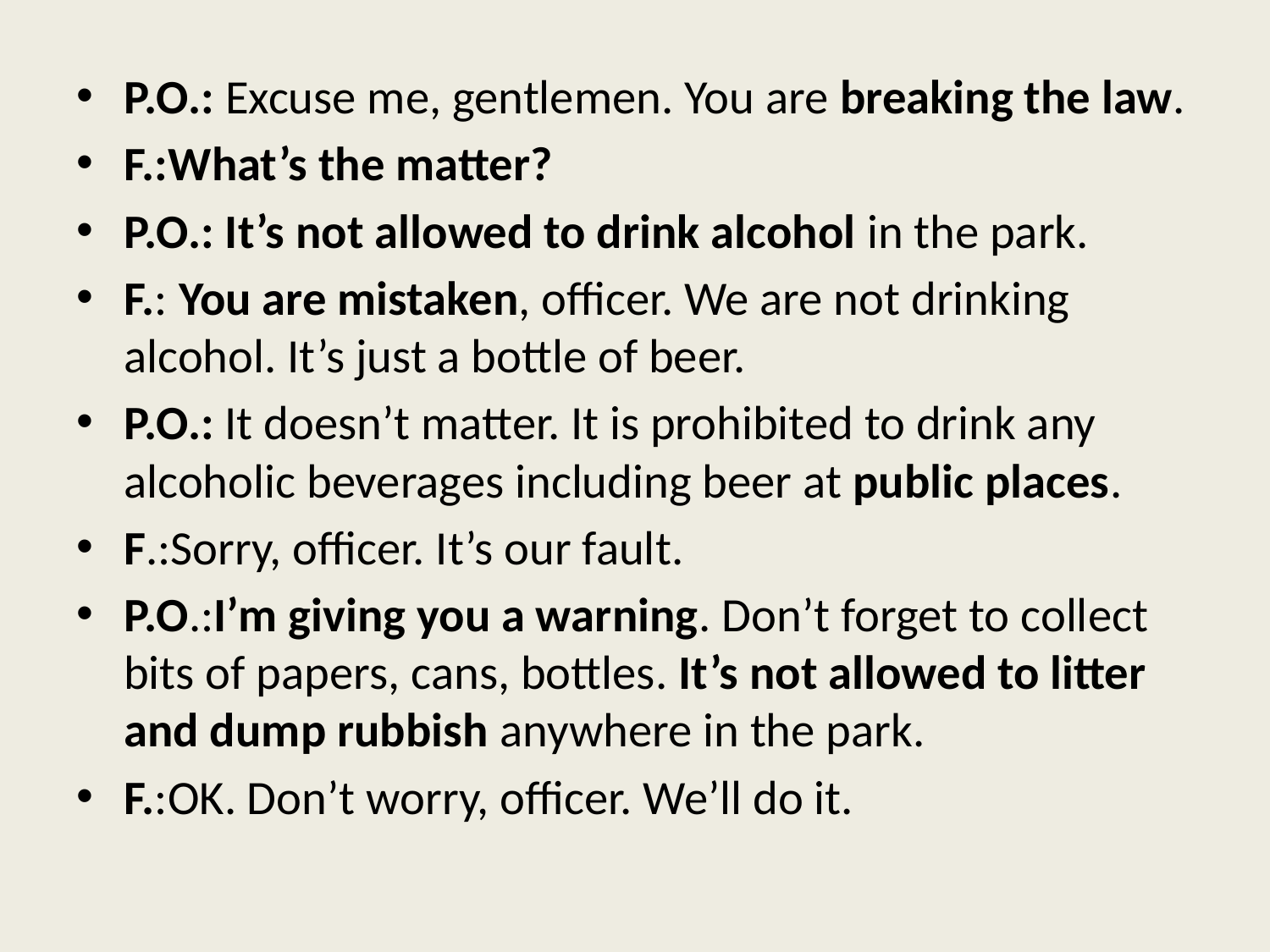

P.O.: Excuse me, gentlemen. You are breaking the law.
F.:What’s the matter?
P.O.: It’s not allowed to drink alcohol in the park.
F.: You are mistaken, officer. We are not drinking alcohol. It’s just a bottle of beer.
P.O.: It doesn’t matter. It is prohibited to drink any alcoholic beverages including beer at public places.
F.:Sorry, officer. It’s our fault.
P.O.:I’m giving you a warning. Don’t forget to collect bits of papers, cans, bottles. It’s not allowed to litter and dump rubbish anywhere in the park.
F.:OK. Don’t worry, officer. We’ll do it.